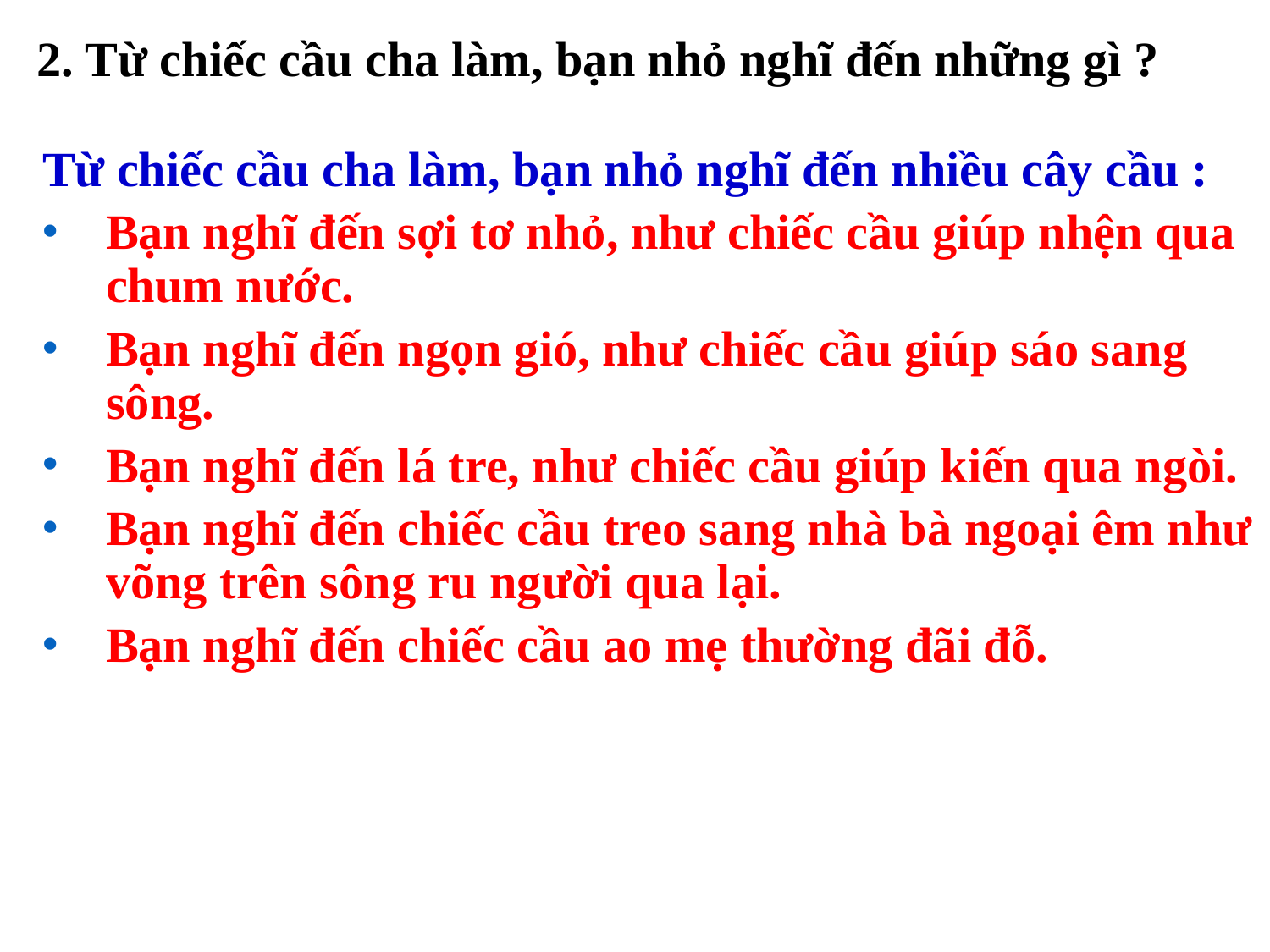

2. Từ chiếc cầu cha làm, bạn nhỏ nghĩ đến những gì ?
Từ chiếc cầu cha làm, bạn nhỏ nghĩ đến nhiều cây cầu :
Bạn nghĩ đến sợi tơ nhỏ, như chiếc cầu giúp nhện qua chum nước.
Bạn nghĩ đến ngọn gió, như chiếc cầu giúp sáo sang sông.
Bạn nghĩ đến lá tre, như chiếc cầu giúp kiến qua ngòi.
Bạn nghĩ đến chiếc cầu treo sang nhà bà ngoại êm như võng trên sông ru người qua lại.
Bạn nghĩ đến chiếc cầu ao mẹ thường đãi đỗ.